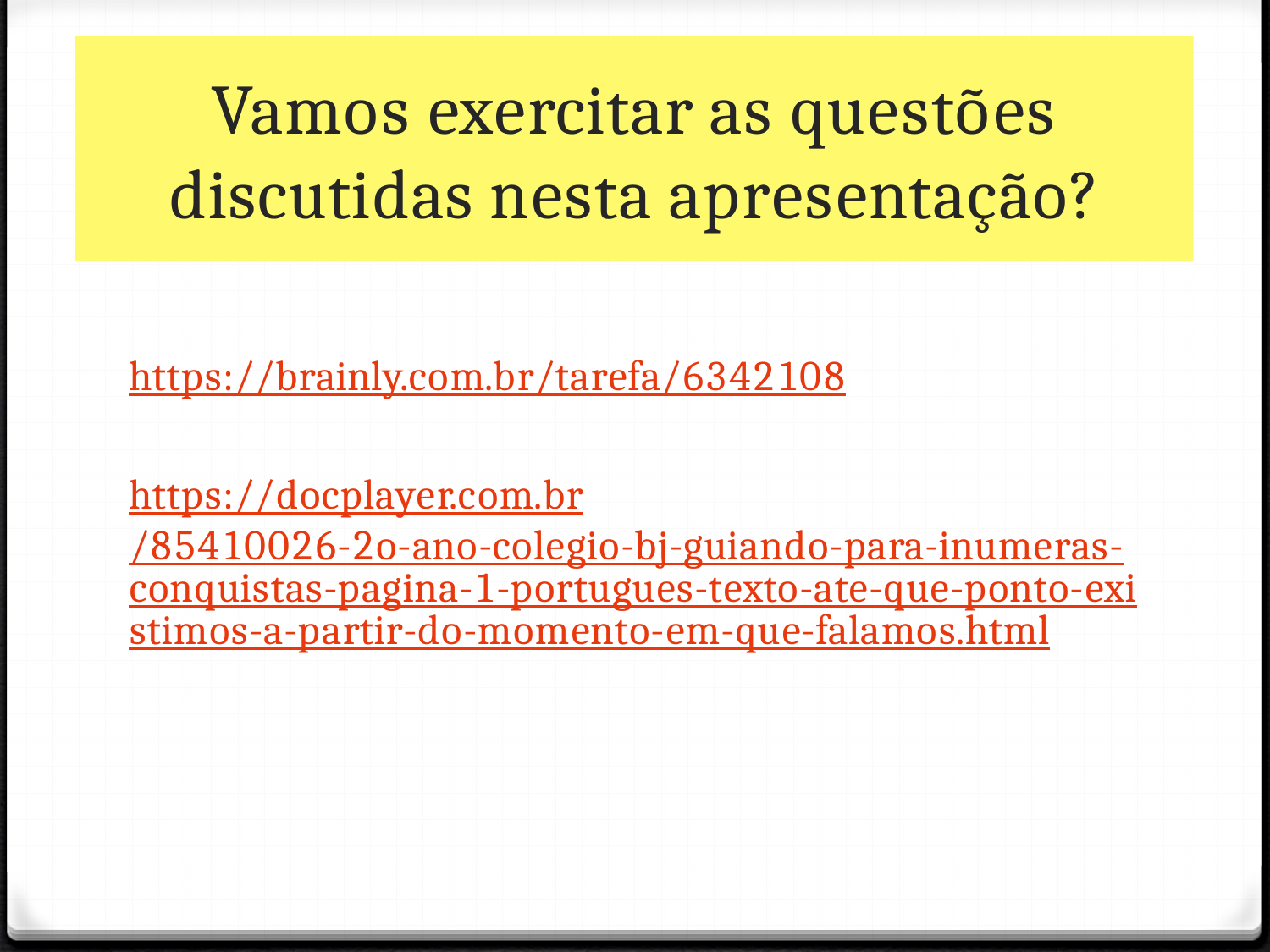

# Vamos exercitar as questões discutidas nesta apresentação?

https://brainly.com.br/tarefa/6342108

https://docplayer.com.br/85410026-2o-ano-colegio-bj-guiando-para-inumeras-conquistas-pagina-1-portugues-texto-ate-que-ponto-existimos-a-partir-do-momento-em-que-falamos.html